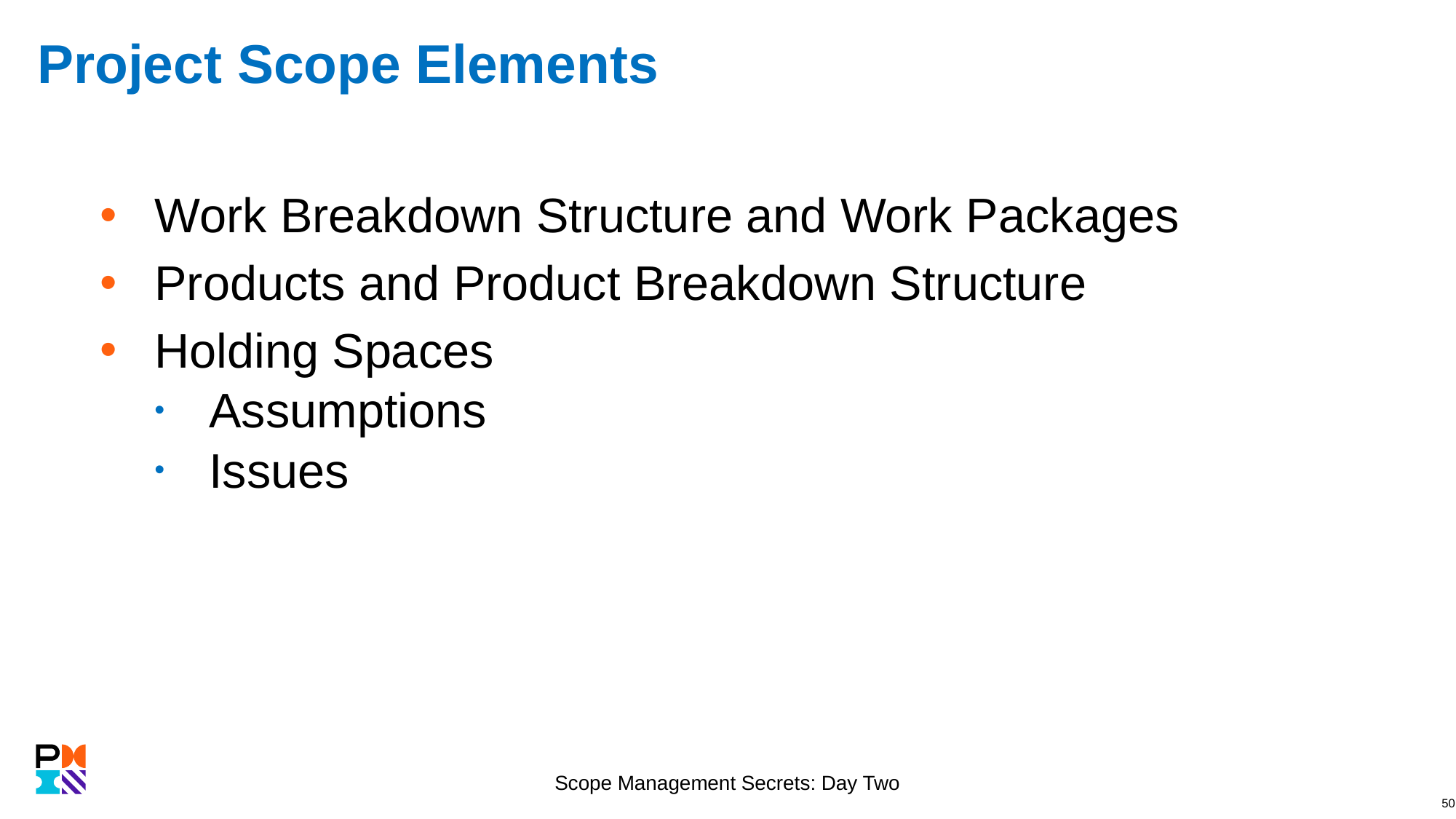

# Project Scope Elements
Work Breakdown Structure and Work Packages
Products and Product Breakdown Structure
Holding Spaces
Assumptions
Issues

Scope Management Secrets: Day Two
50